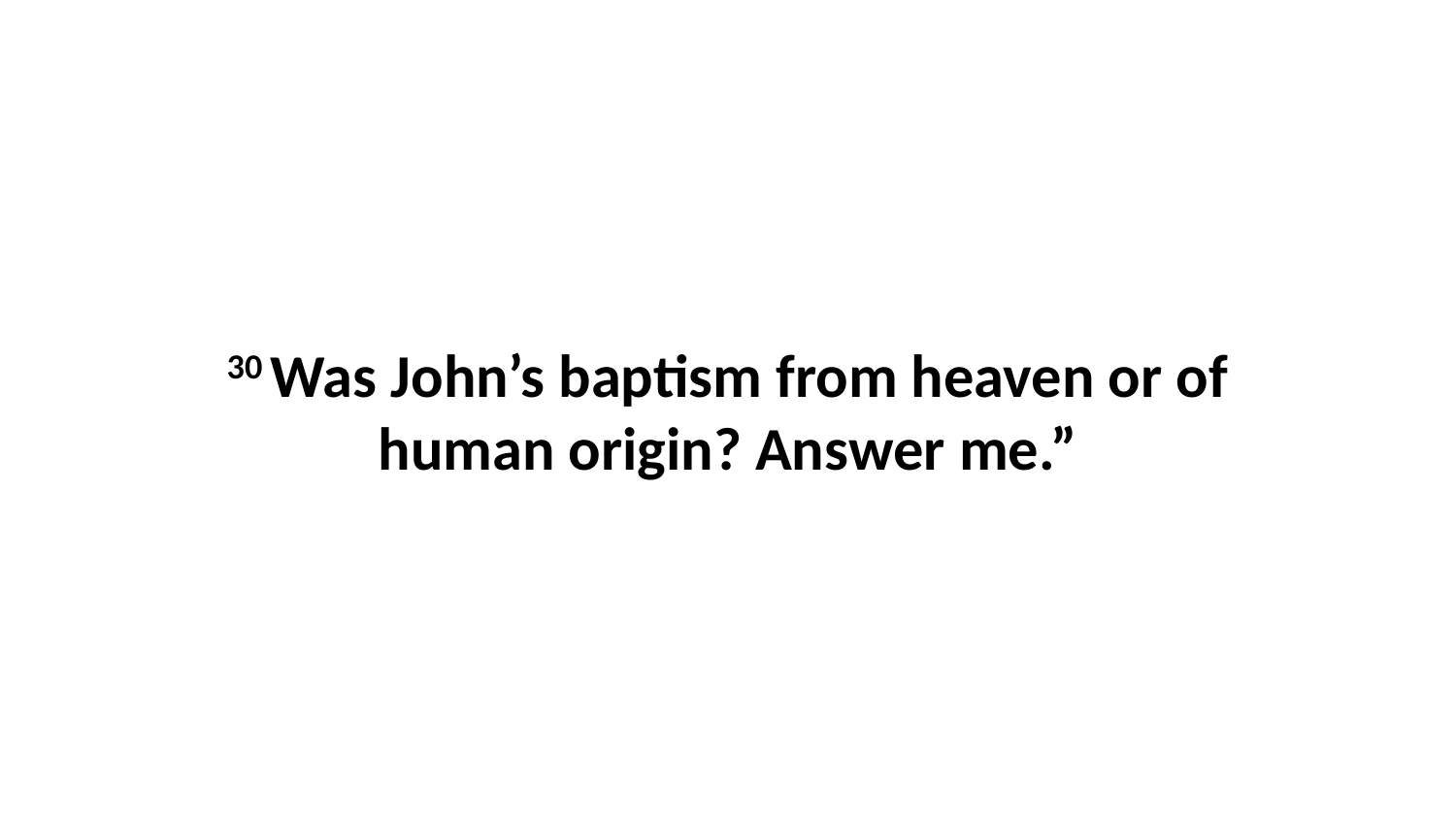

30 Was John’s baptism from heaven or of human origin? Answer me.”